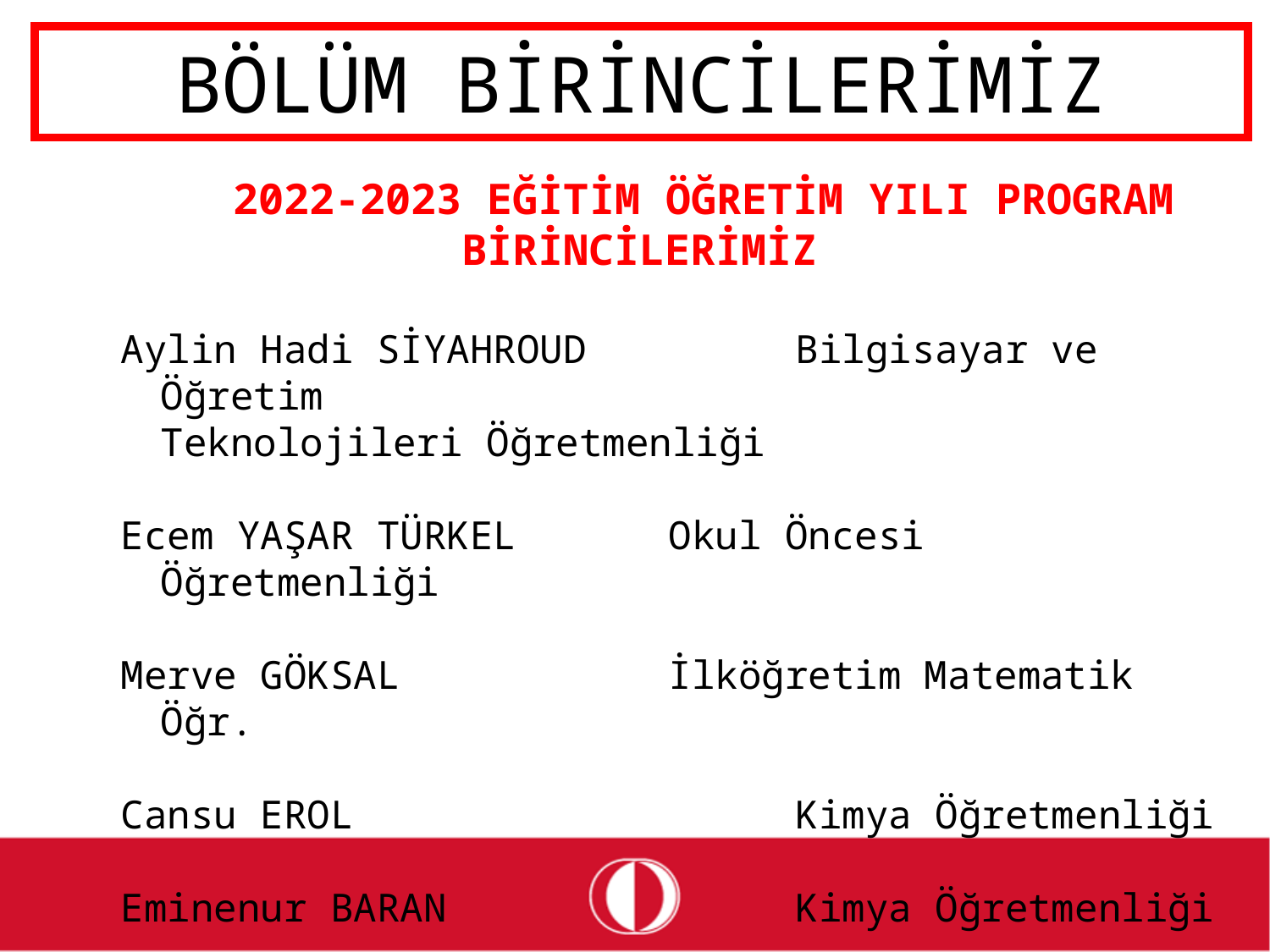

# BÖLÜM BİRİNCİLERİMİZ
	2022-2023 EĞİTİM ÖĞRETİM YILI PROGRAM BİRİNCİLERİMİZ

Aylin Hadi SİYAHROUD		Bilgisayar ve Öğretim 							Teknolojileri Öğretmenliği

Ecem YAŞAR TÜRKEL		Okul Öncesi Öğretmenliği

Merve GÖKSAL			İlköğretim Matematik Öğr.

Cansu EROL				Kimya Öğretmenliği

Eminenur BARAN			Kimya Öğretmenliği